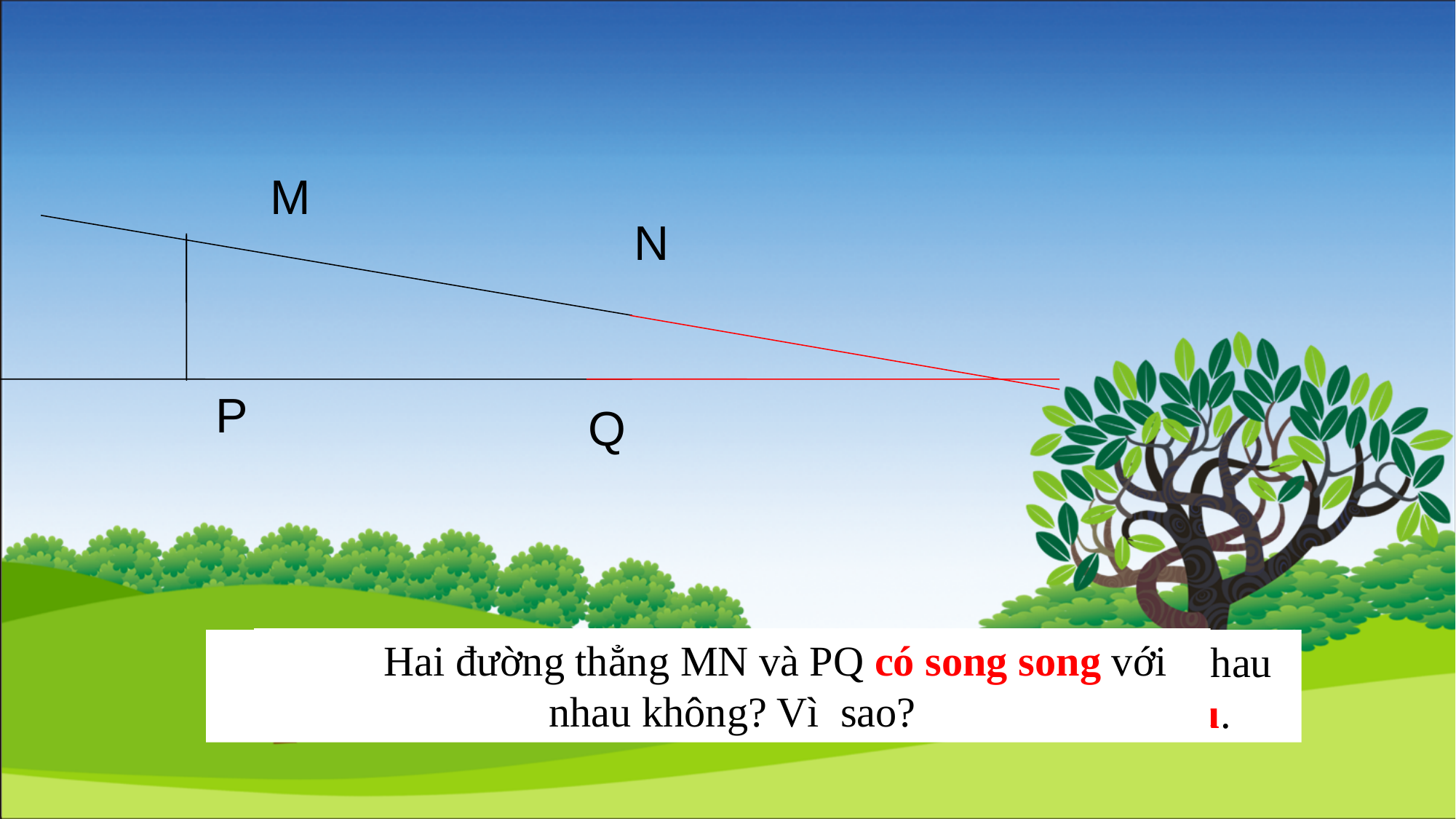

M
N

P

Q
         Hai đường thẳng MN và PQ có song song với nhau không? Vì  sao?
         Hai đường thẳng MN và PQ không song song với nhau vì  kéo dài hai đường thẳng này ta thấy chúng cắt nhau.